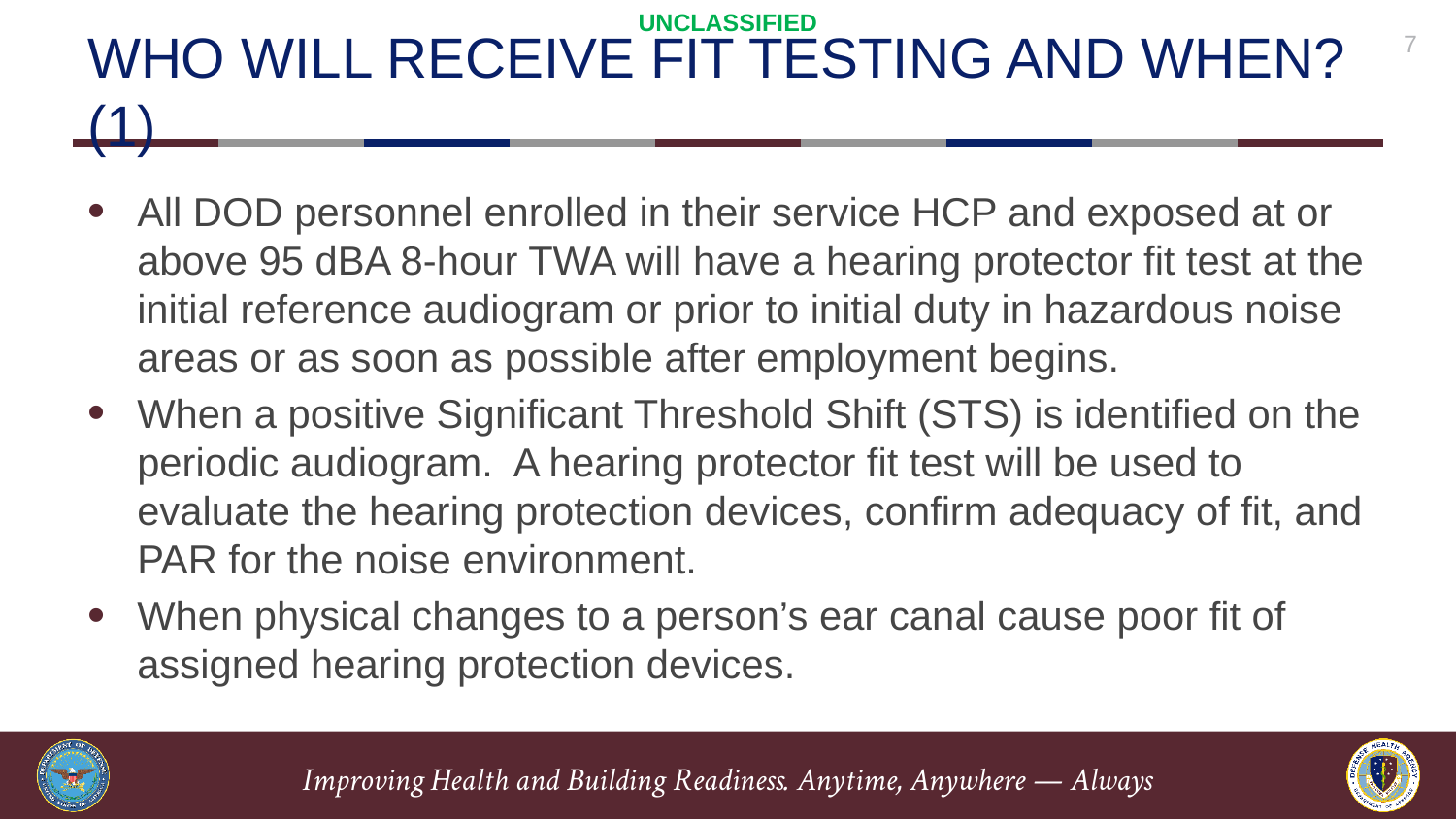

UNCLASSIFIED
# WHO WILL RECEIVE FIT TESTING AND WHEN? (1)
7
All DOD personnel enrolled in their service HCP and exposed at or above 95 dBA 8-hour TWA will have a hearing protector fit test at the initial reference audiogram or prior to initial duty in hazardous noise areas or as soon as possible after employment begins.
When a positive Significant Threshold Shift (STS) is identified on the periodic audiogram.  A hearing protector fit test will be used to evaluate the hearing protection devices, confirm adequacy of fit, and PAR for the noise environment.
When physical changes to a person’s ear canal cause poor fit of assigned hearing protection devices.